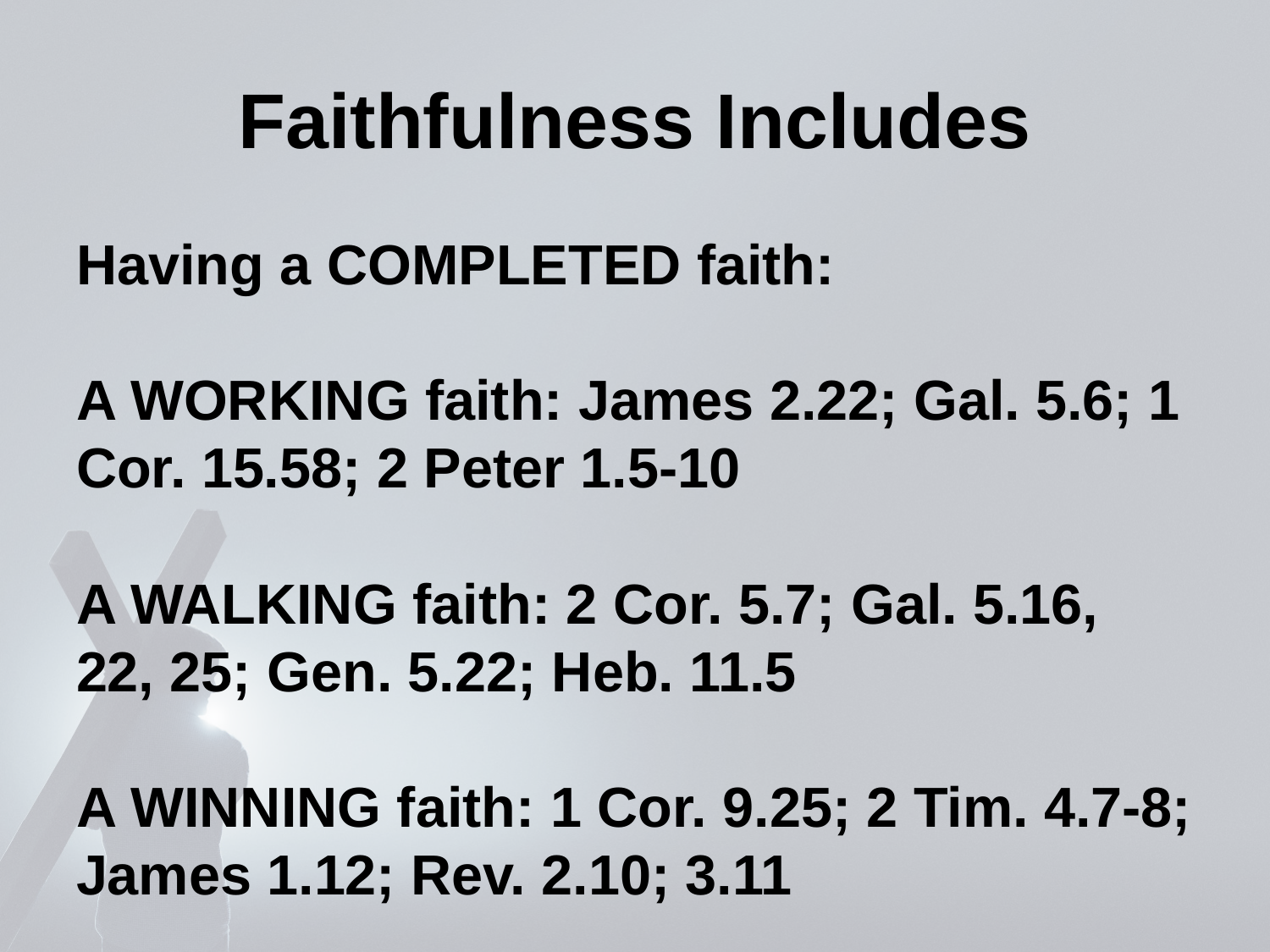

# Faithfulness Includes
Having a COMPLETED faith:

A WORKING faith: James 2.22; Gal. 5.6; 1 Cor. 15.58; 2 Peter 1.5-10

A WALKING faith: 2 Cor. 5.7; Gal. 5.16, 22, 25; Gen. 5.22; Heb. 11.5

A WINNING faith: 1 Cor. 9.25; 2 Tim. 4.7-8; James 1.12; Rev. 2.10; 3.11